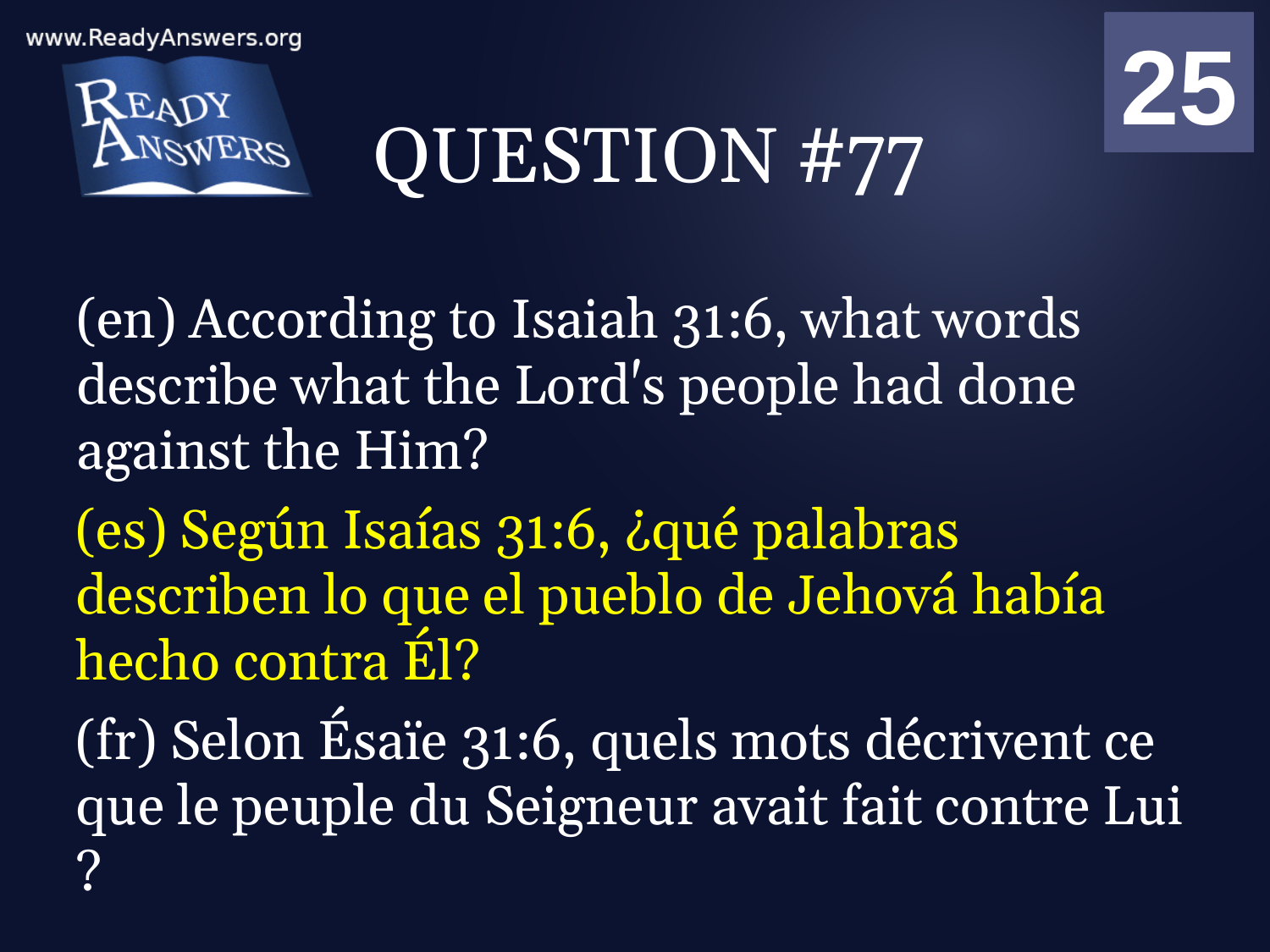

01
02
03
04
05
06
07
08
09
10
11
12
13
14
15
16
17
18
19
20
21
22
23
24
25
00
# QUESTION #77
(en) According to Isaiah 31:6, what words describe what the Lord's people had done against the Him?
(es) Según Isaías 31:6, ¿qué palabras describen lo que el pueblo de Jehová había hecho contra Él?
(fr) Selon Ésaïe 31:6, quels mots décrivent ce que le peuple du Seigneur avait fait contre Lui ?